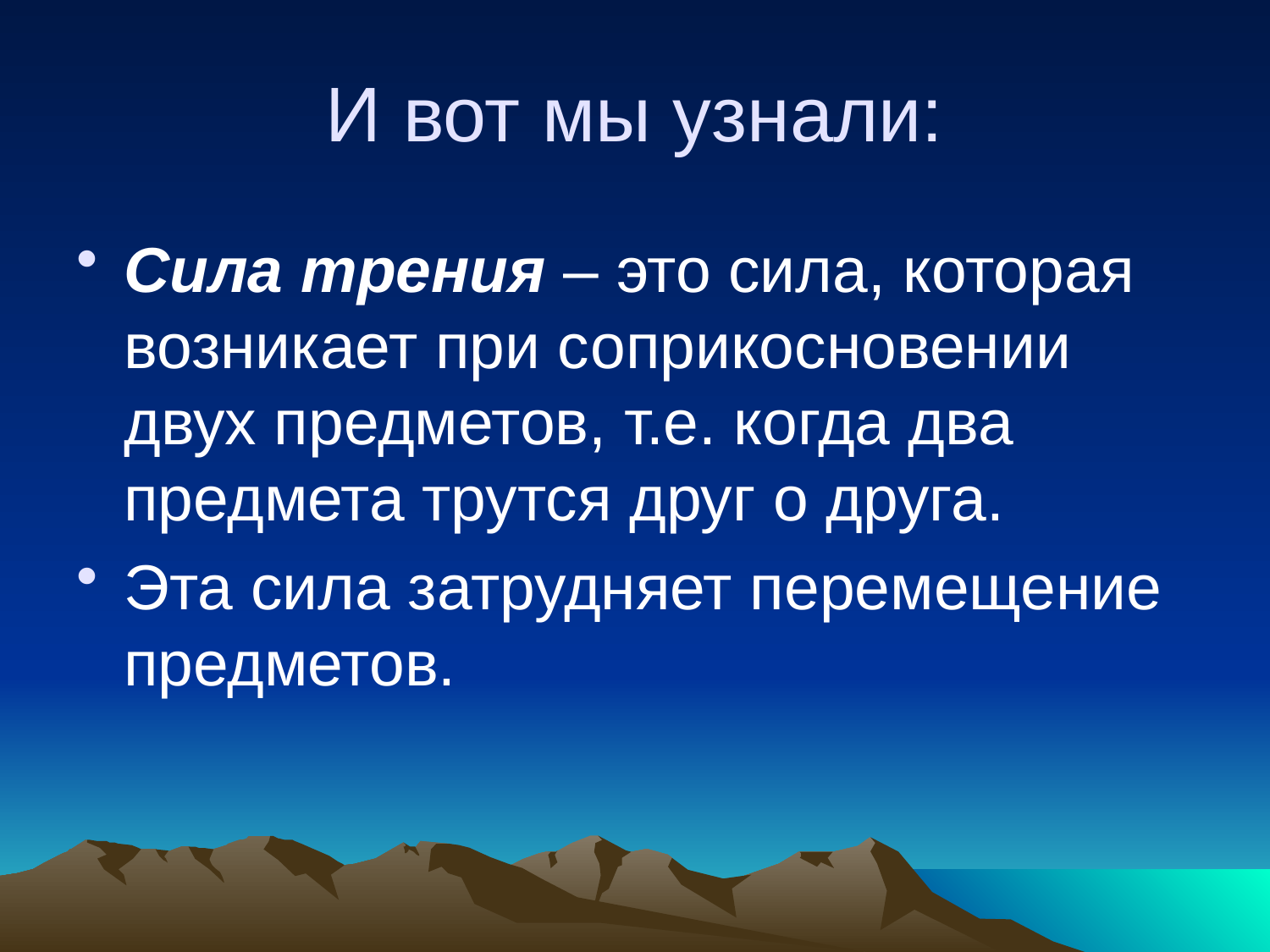

# И вот мы узнали:
Сила трения – это сила, которая возникает при соприкосновении двух предметов, т.е. когда два предмета трутся друг о друга.
Эта сила затрудняет перемещение предметов.